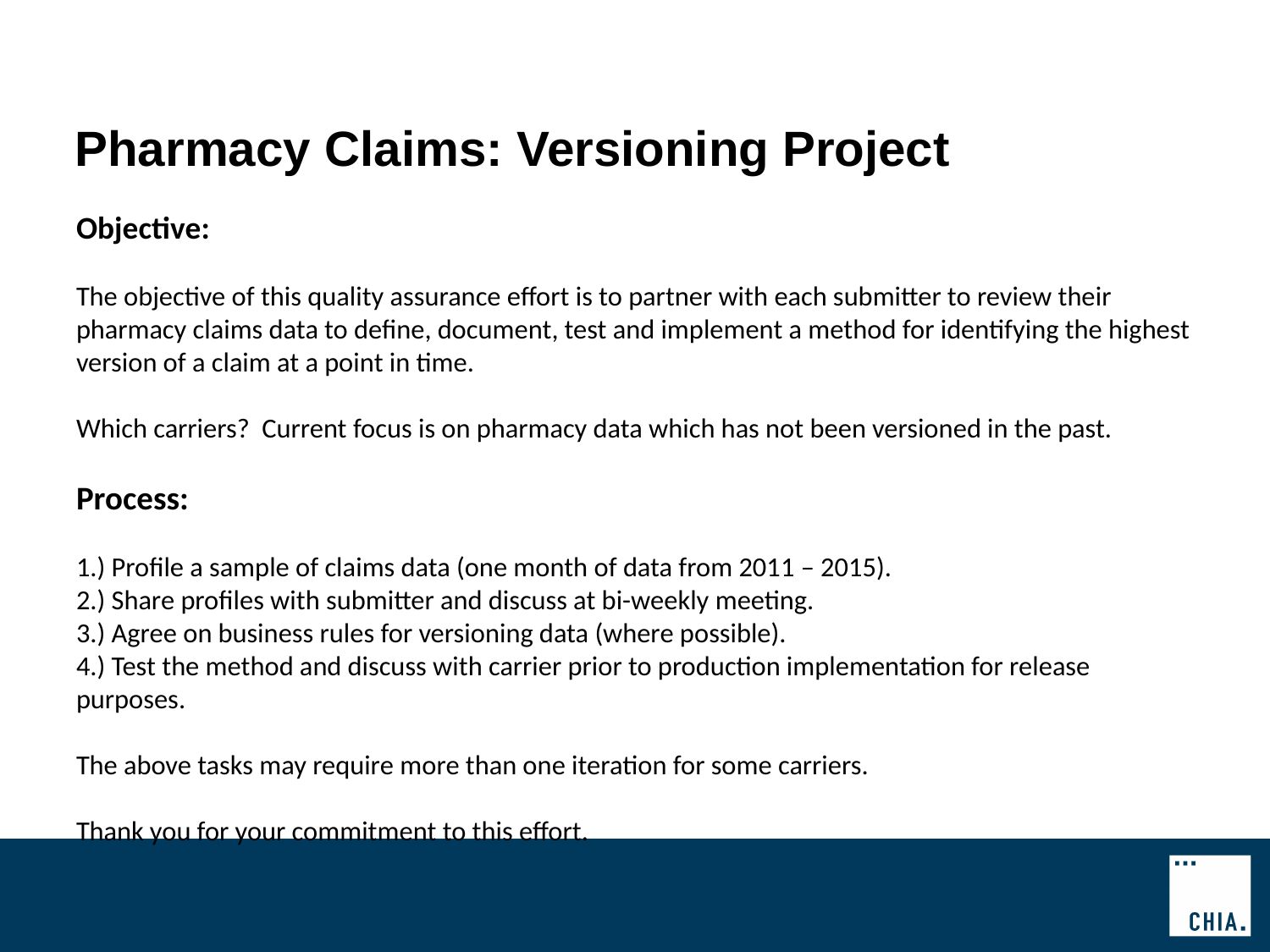

# Pharmacy Claims: Versioning Project
Objective:

The objective of this quality assurance effort is to partner with each submitter to review their pharmacy claims data to define, document, test and implement a method for identifying the highest version of a claim at a point in time.

Which carriers?  Current focus is on pharmacy data which has not been versioned in the past.

Process:

1.) Profile a sample of claims data (one month of data from 2011 – 2015).
2.) Share profiles with submitter and discuss at bi-weekly meeting.
3.) Agree on business rules for versioning data (where possible).
4.) Test the method and discuss with carrier prior to production implementation for release purposes.

The above tasks may require more than one iteration for some carriers.

Thank you for your commitment to this effort.